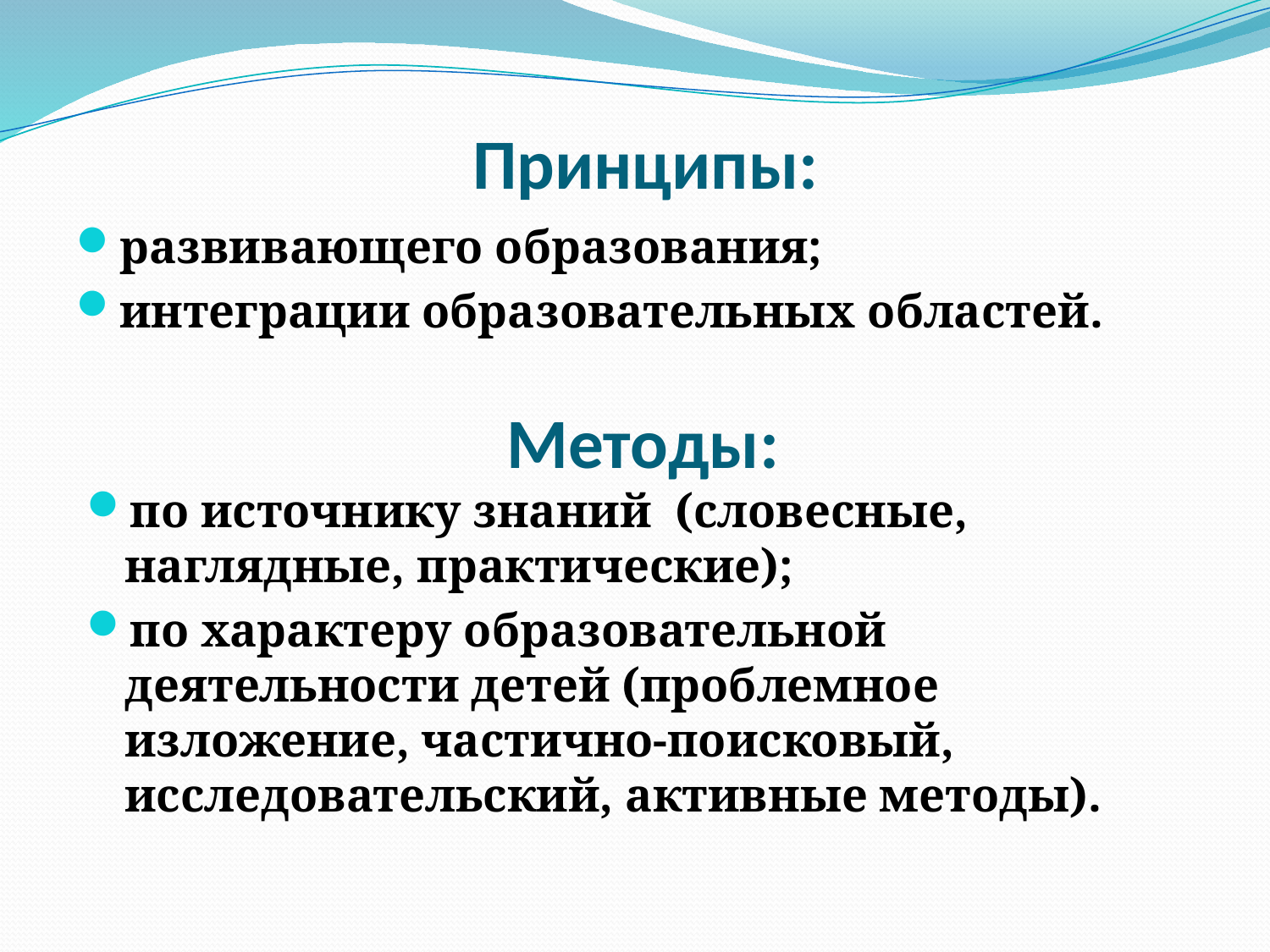

# Принципы:
развивающего образования;
интеграции образовательных областей.
Методы:
по источнику знаний  (словесные, наглядные, практические);
по характеру образовательной деятельности детей (проблемное изложение, частично-поисковый, исследовательский, активные методы).